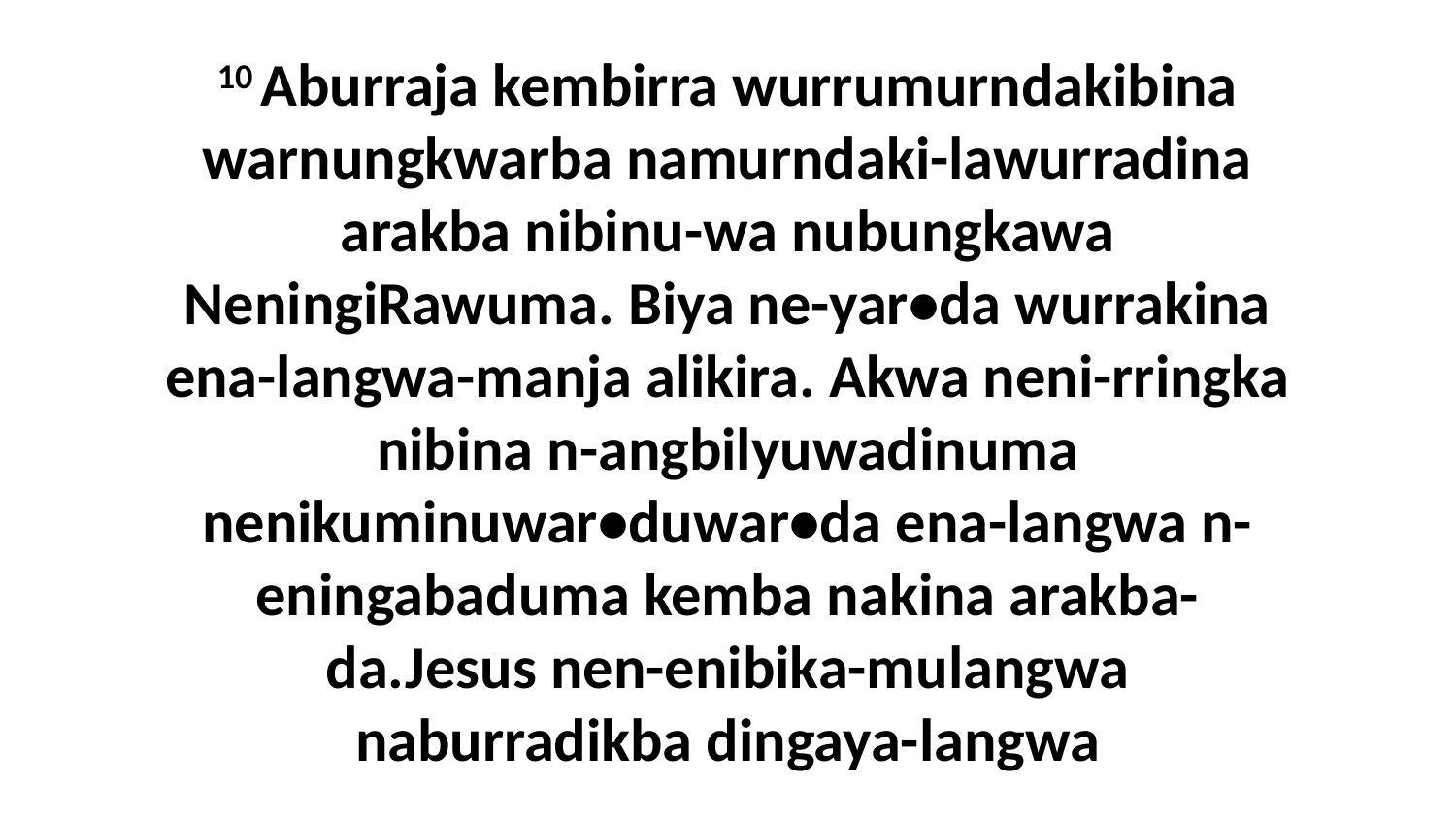

10 Aburraja kembirra wurrumurndakibina warnungkwarba namurndaki-lawurradina arakba nibinu-wa nubungkawa NeningiRawuma. Biya ne-yar•da wurrakina ena-langwa-manja alikira. Akwa neni-rringka nibina n-angbilyuwadinuma nenikuminuwar•duwar•da ena-langwa n-eningabaduma kemba nakina arakba-da.Jesus nen-enibika-mulangwa naburradikba dingaya-langwa